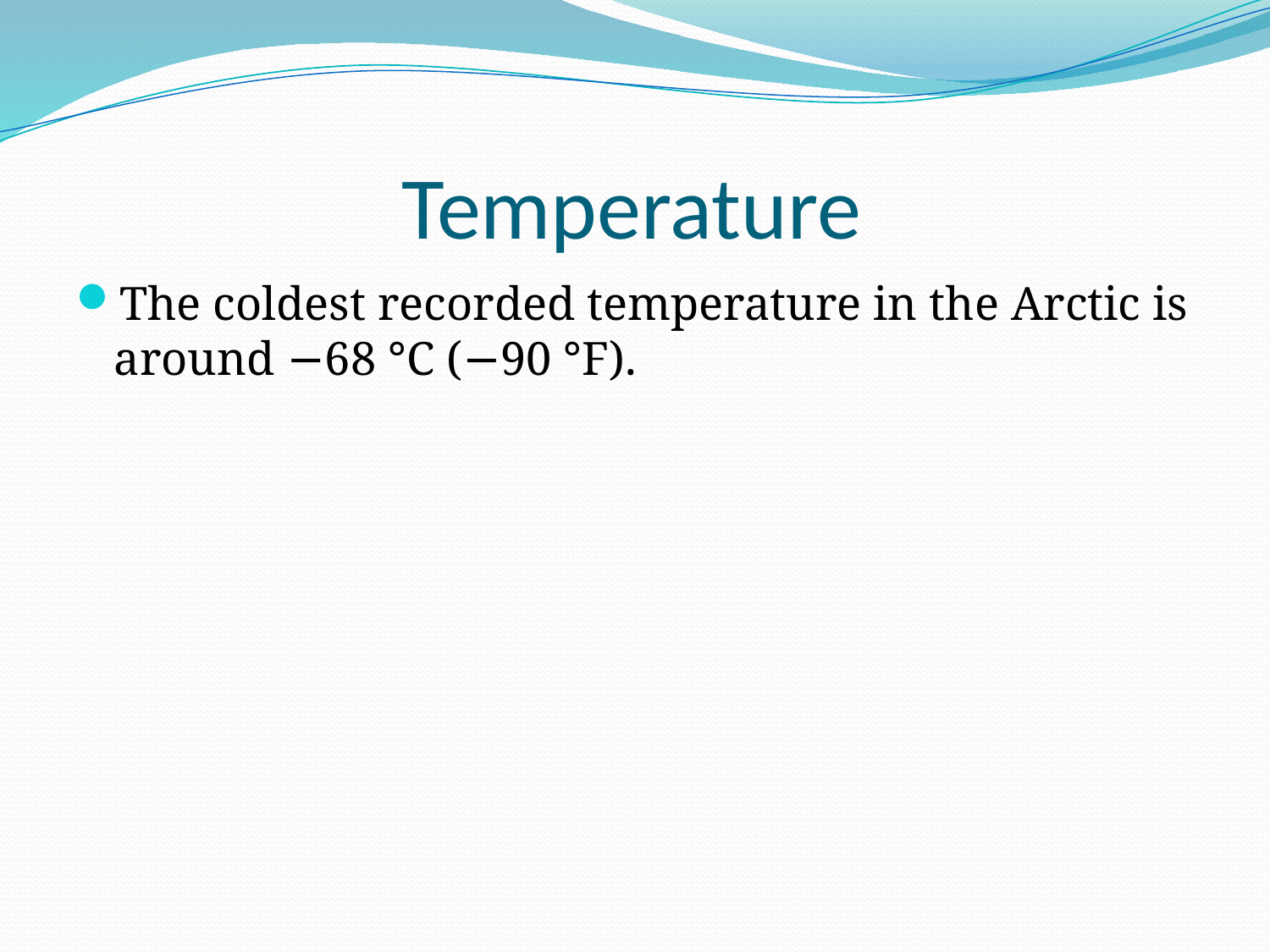

# Temperature
The coldest recorded temperature in the Arctic is around −68 °C (−90 °F).